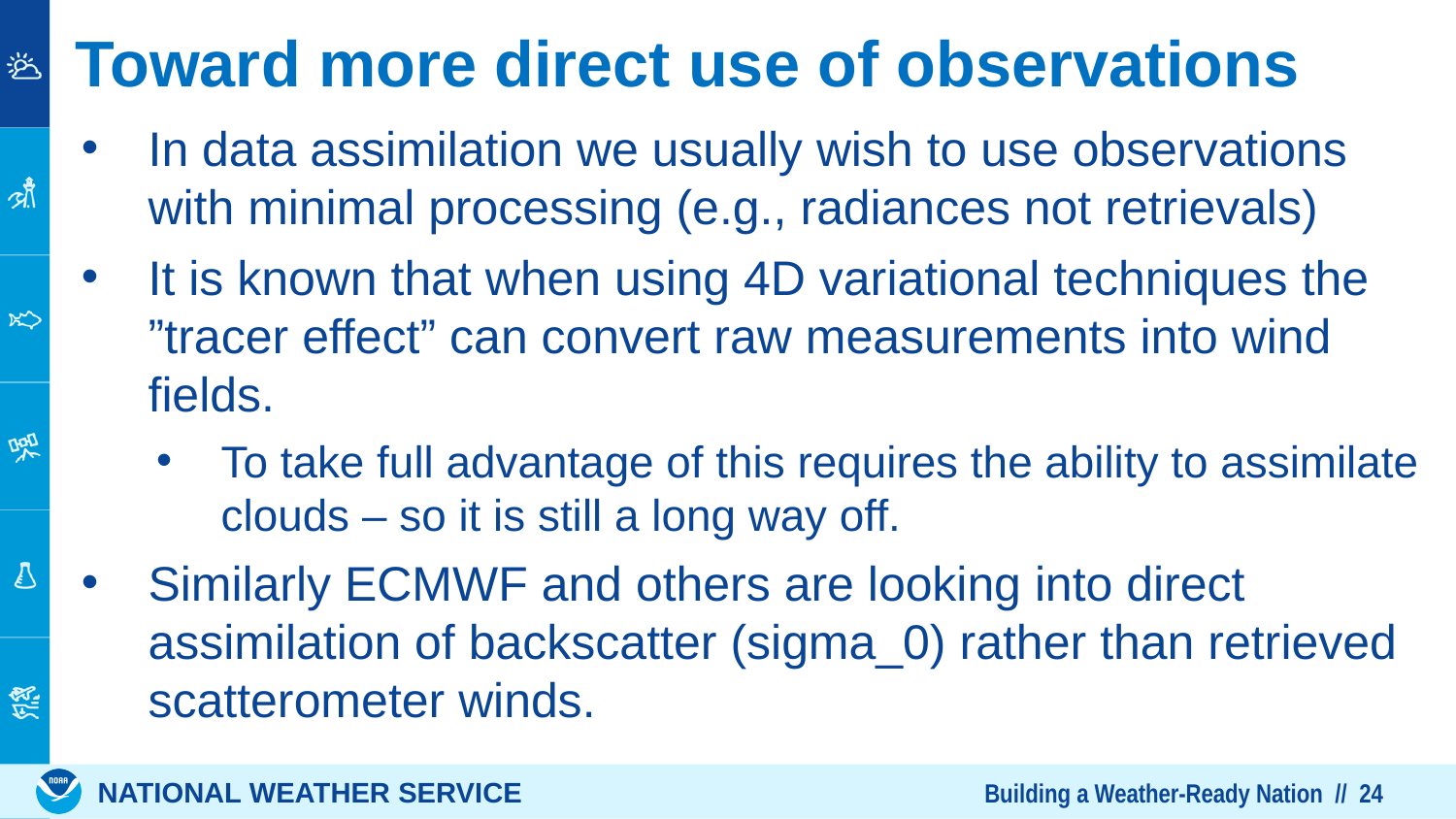

# Toward more direct use of observations
In data assimilation we usually wish to use observations with minimal processing (e.g., radiances not retrievals)
It is known that when using 4D variational techniques the ”tracer effect” can convert raw measurements into wind fields.
To take full advantage of this requires the ability to assimilate clouds – so it is still a long way off.
Similarly ECMWF and others are looking into direct assimilation of backscatter (sigma_0) rather than retrieved scatterometer winds.